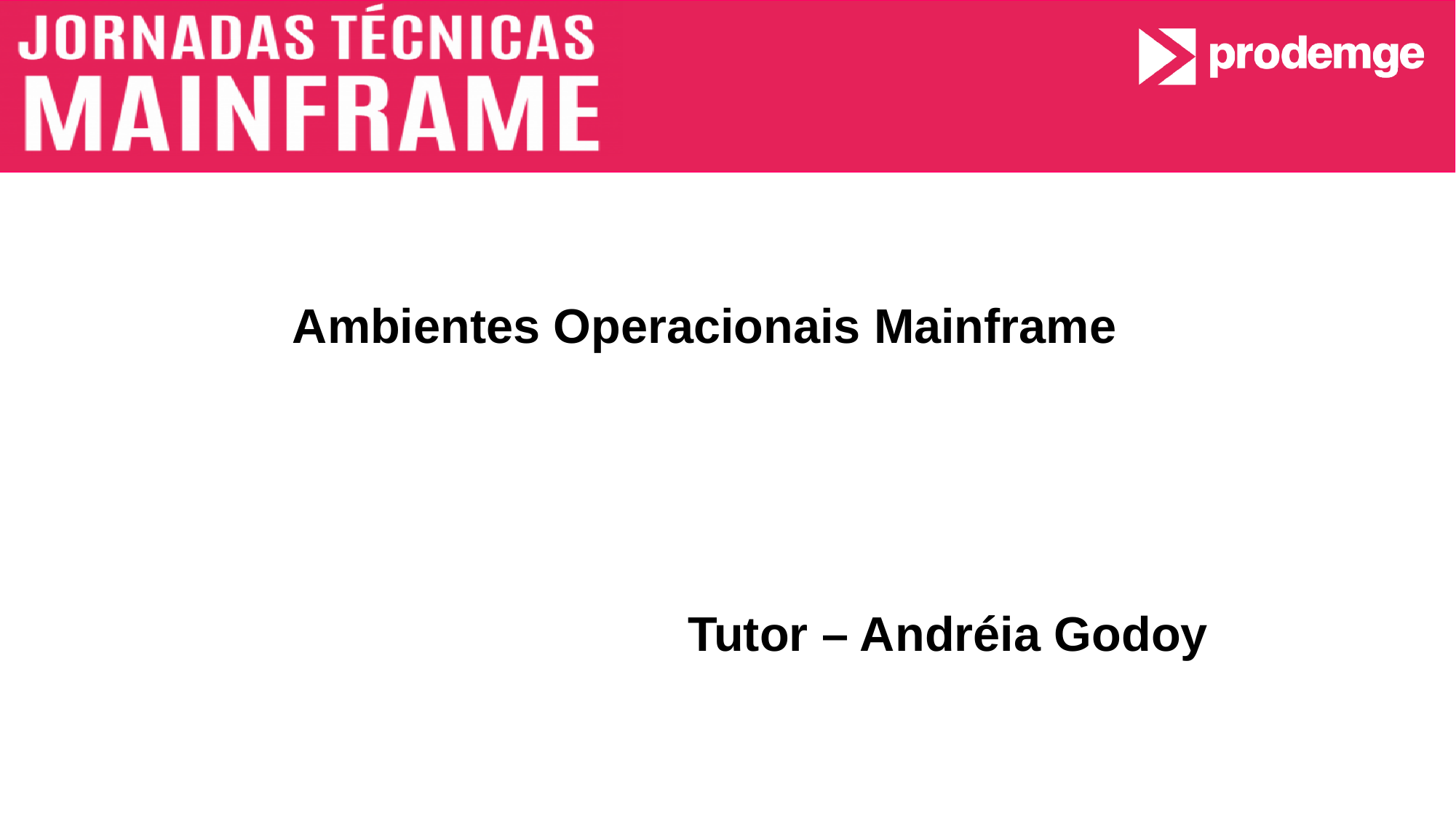

# Ambientes Operacionais Mainframe
Tutor – Andréia Godoy